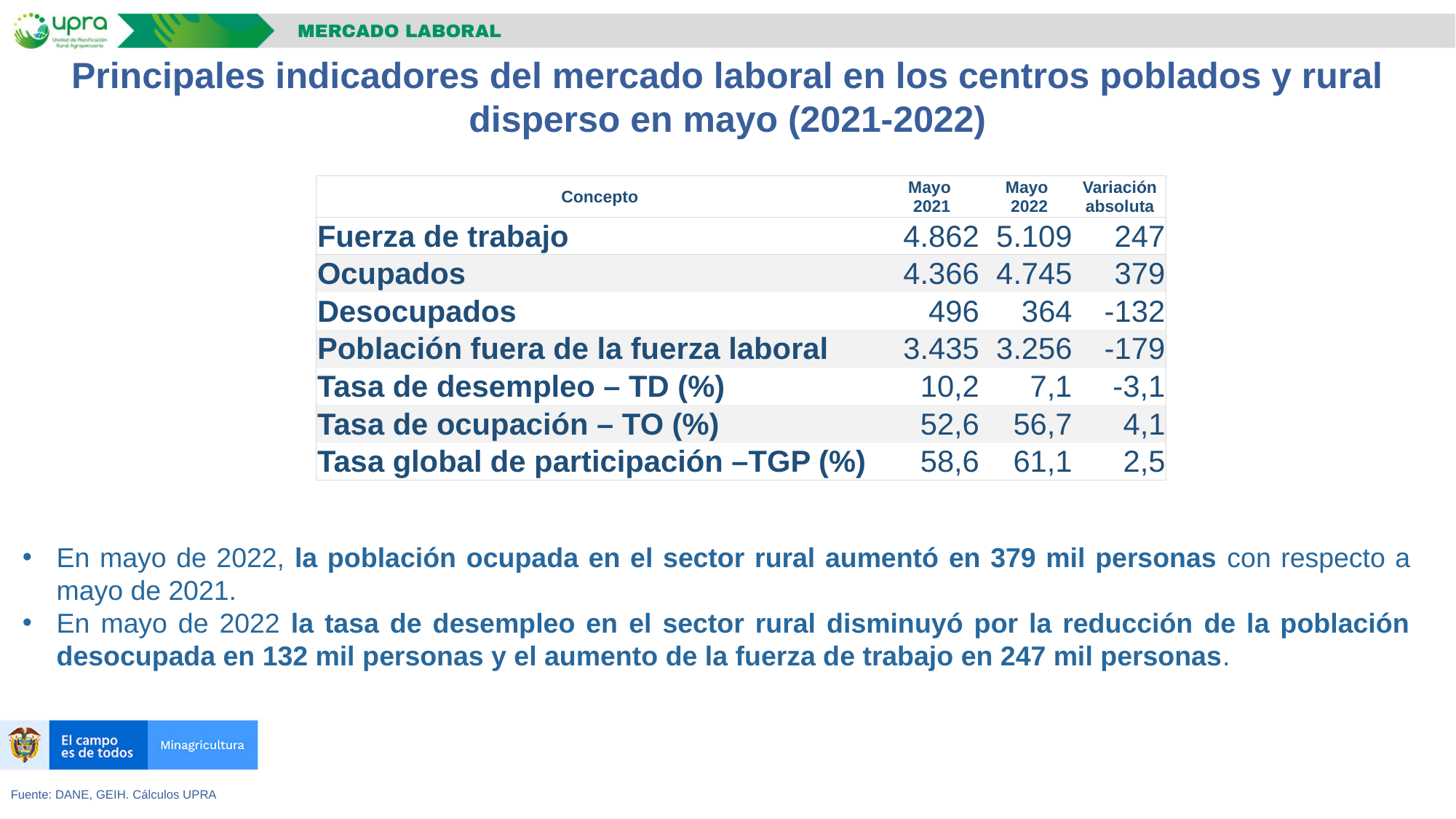

MERCADO LABORAL
Principales indicadores del mercado laboral en los centros poblados y rural disperso en mayo (2021-2022)
| Concepto | Mayo 2021 | Mayo 2022 | Variación absoluta |
| --- | --- | --- | --- |
| Fuerza de trabajo | 4.862 | 5.109 | 247 |
| Ocupados | 4.366 | 4.745 | 379 |
| Desocupados | 496 | 364 | -132 |
| Población fuera de la fuerza laboral | 3.435 | 3.256 | -179 |
| Tasa de desempleo – TD (%) | 10,2 | 7,1 | -3,1 |
| Tasa de ocupación – TO (%) | 52,6 | 56,7 | 4,1 |
| Tasa global de participación –TGP (%) | 58,6 | 61,1 | 2,5 |
En mayo de 2022, la población ocupada en el sector rural aumentó en 379 mil personas con respecto a mayo de 2021.
En mayo de 2022 la tasa de desempleo en el sector rural disminuyó por la reducción de la población desocupada en 132 mil personas y el aumento de la fuerza de trabajo en 247 mil personas.
Fuente: DANE, GEIH. Cálculos UPRA